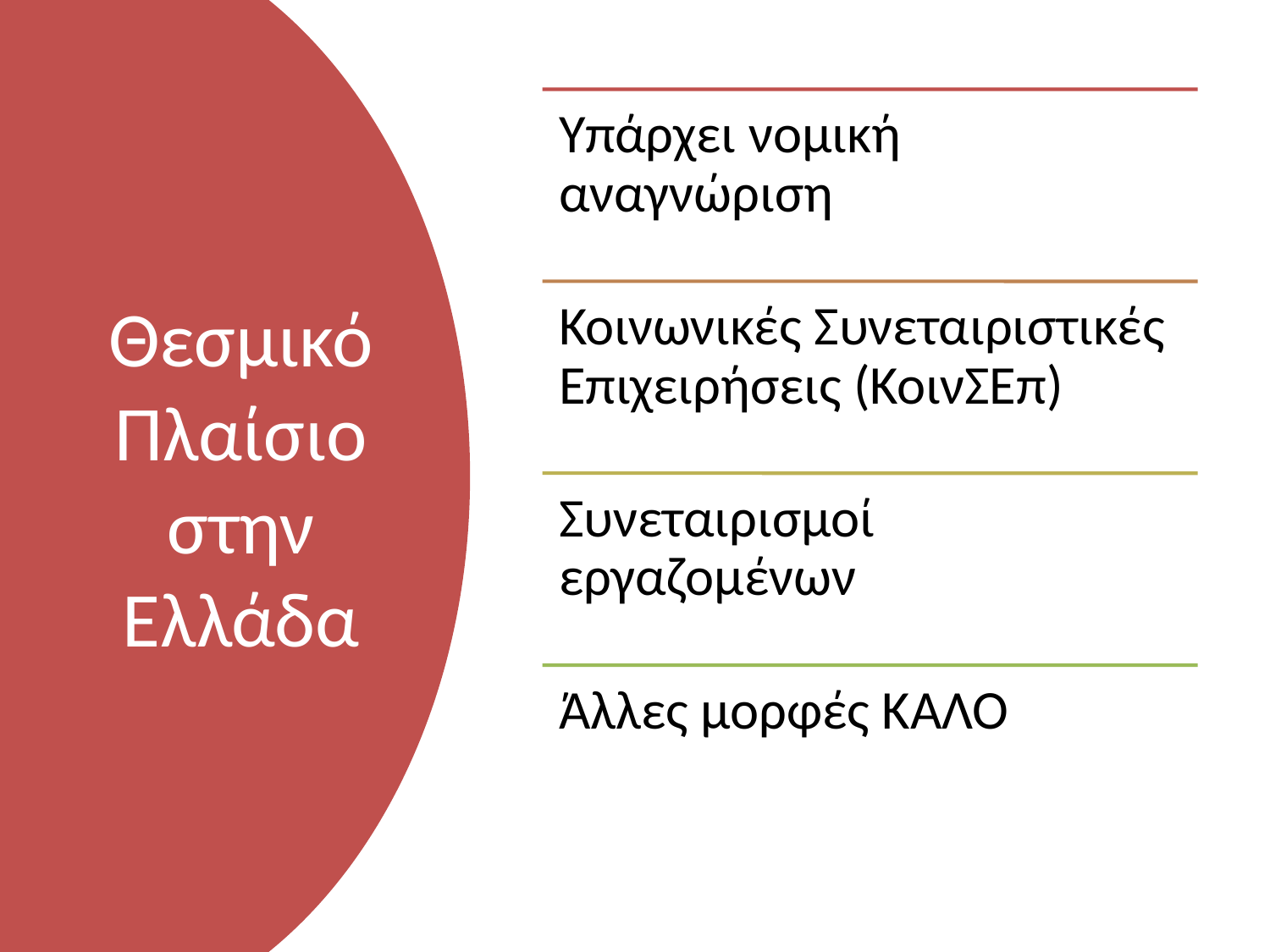

Υπάρχει νομική αναγνώριση
Κοινωνικές Συνεταιριστικές Επιχειρήσεις (ΚοινΣΕπ)
Συνεταιρισμοί εργαζομένων
Άλλες μορφές ΚΑΛΟ
# Θεσμικό Πλαίσιο στην Ελλάδα